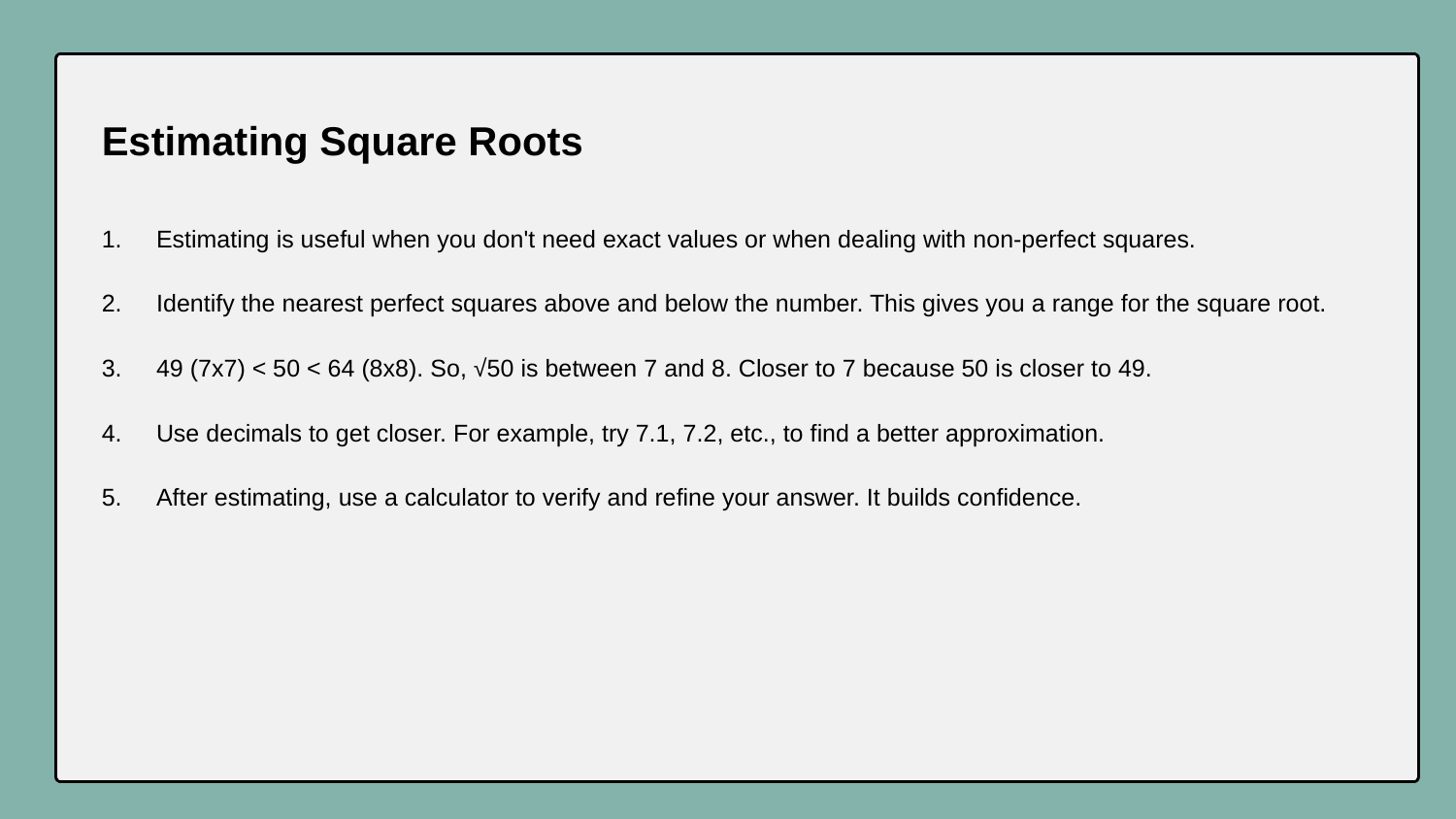

Estimating Square Roots
Estimating is useful when you don't need exact values or when dealing with non-perfect squares.
Identify the nearest perfect squares above and below the number. This gives you a range for the square root.
49 (7x7) < 50 < 64 (8x8). So, √50 is between 7 and 8. Closer to 7 because 50 is closer to 49.
Use decimals to get closer. For example, try 7.1, 7.2, etc., to find a better approximation.
After estimating, use a calculator to verify and refine your answer. It builds confidence.